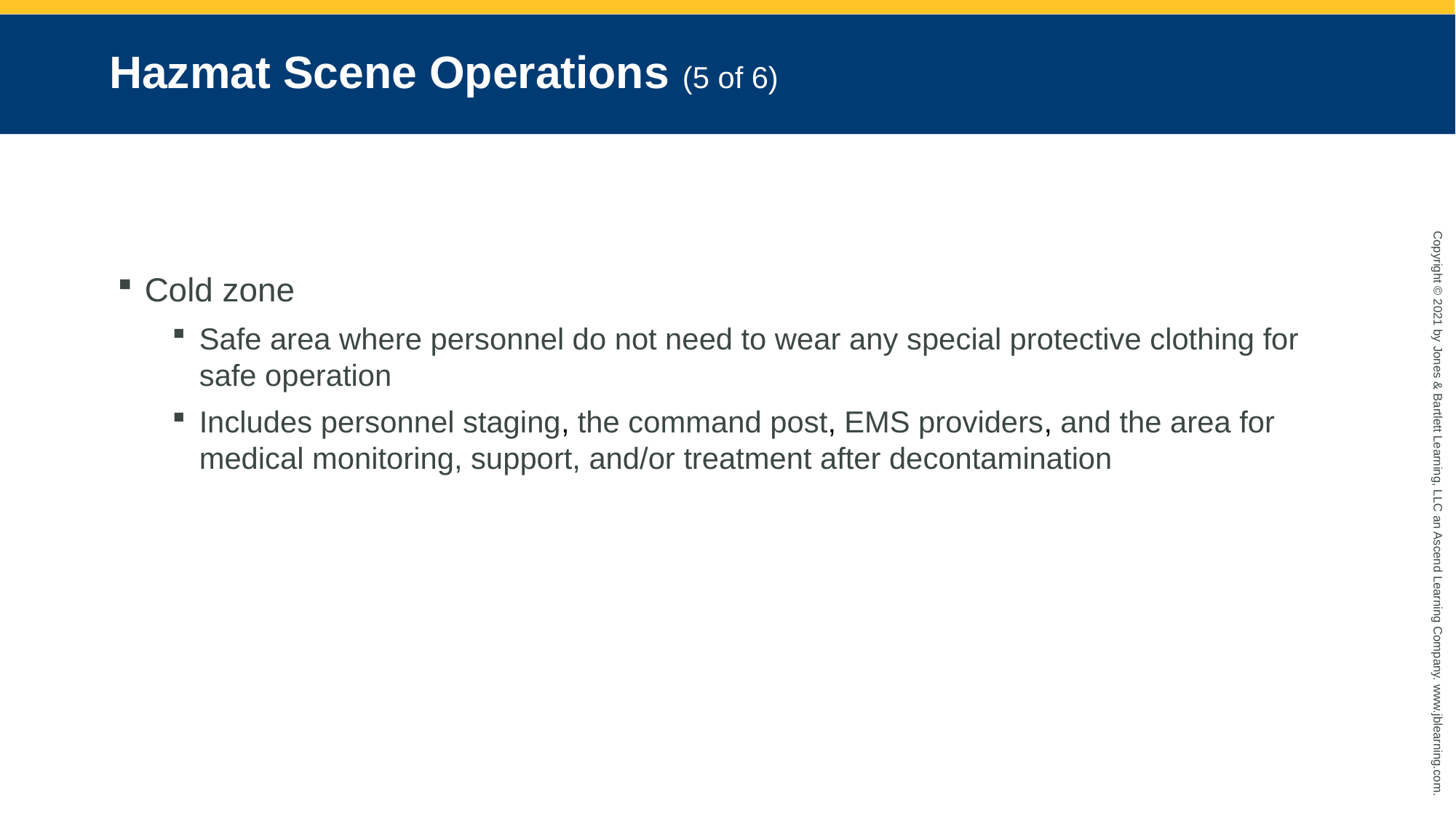

# Hazmat Scene Operations (5 of 6)
Cold zone
Safe area where personnel do not need to wear any special protective clothing for safe operation
Includes personnel staging, the command post, EMS providers, and the area for medical monitoring, support, and/or treatment after decontamination